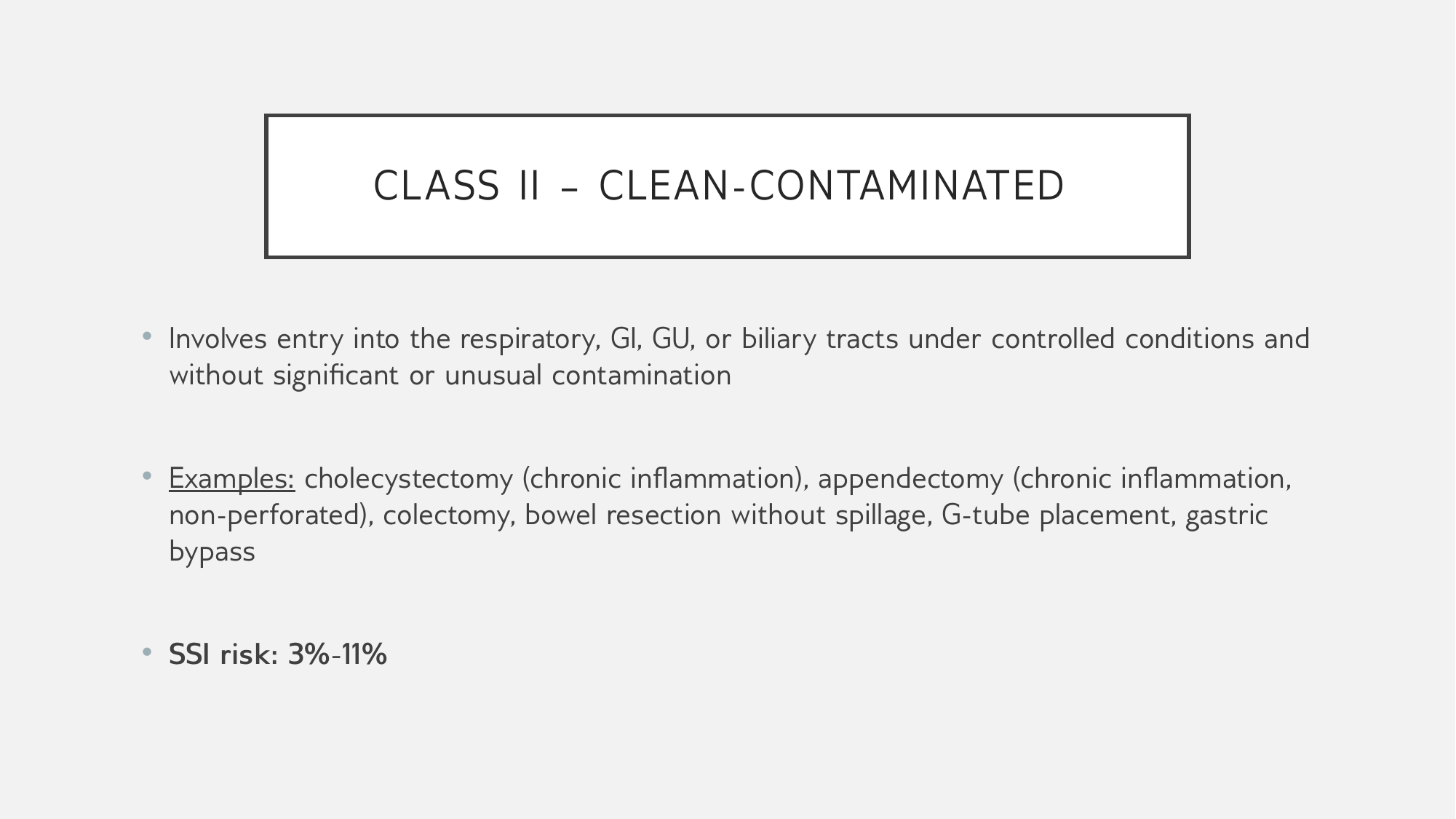

# Class II – Clean-Contaminated
Involves entry into the respiratory, GI, GU, or biliary tracts under controlled conditions and without significant or unusual contamination

Examples: cholecystectomy (chronic inflammation), appendectomy (chronic inflammation, non-perforated), colectomy, bowel resection without spillage, G-tube placement, gastric bypass

SSI risk: 3%-11%